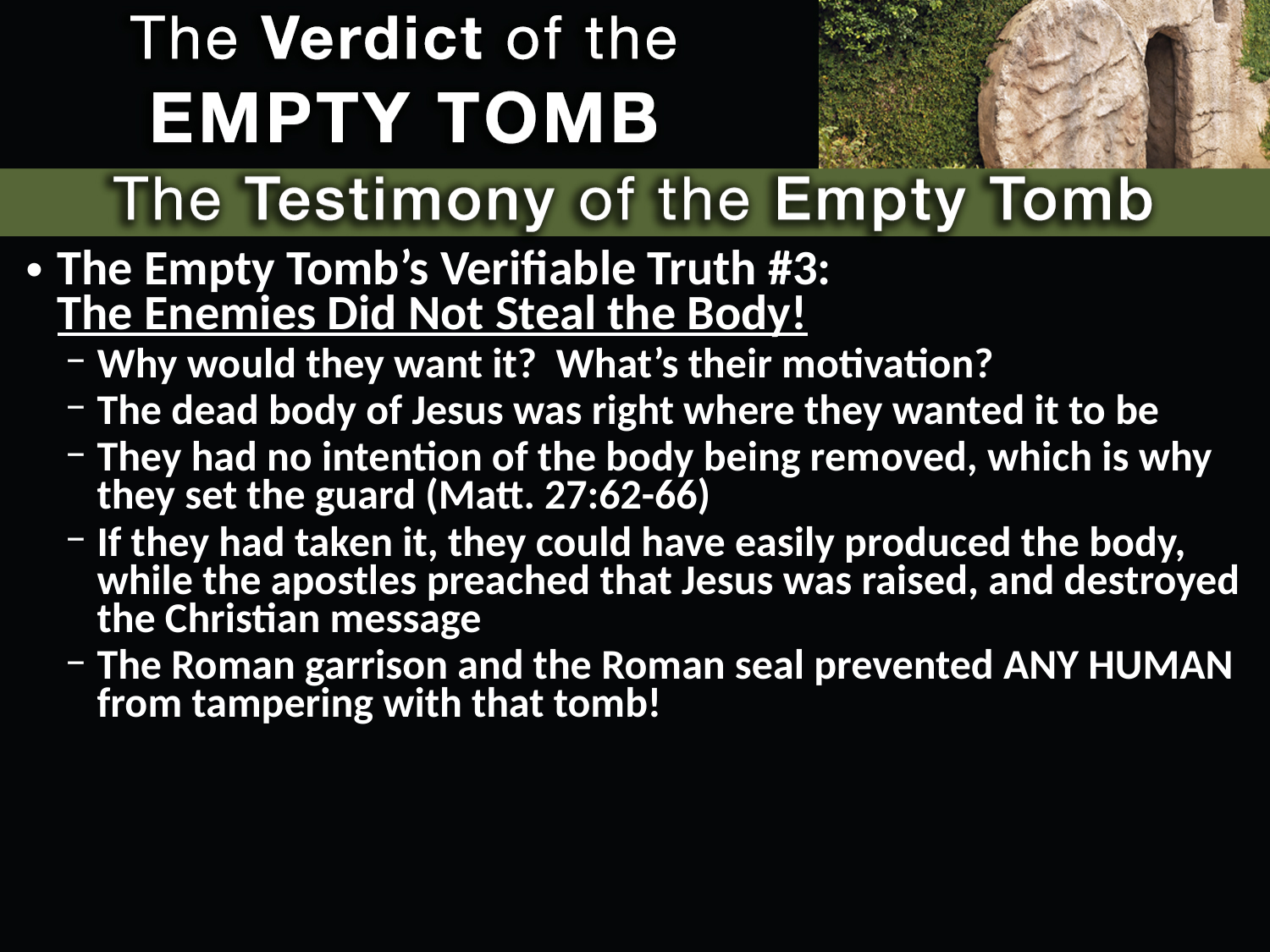

The Empty Tomb’s Verifiable Truth #3:
The Enemies Did Not Steal the Body!
Why would they want it?  What’s their motivation?
The dead body of Jesus was right where they wanted it to be
They had no intention of the body being removed, which is why they set the guard (Matt. 27:62-66)
If they had taken it, they could have easily produced the body, while the apostles preached that Jesus was raised, and destroyed the Christian message
The Roman garrison and the Roman seal prevented ANY HUMAN from tampering with that tomb!